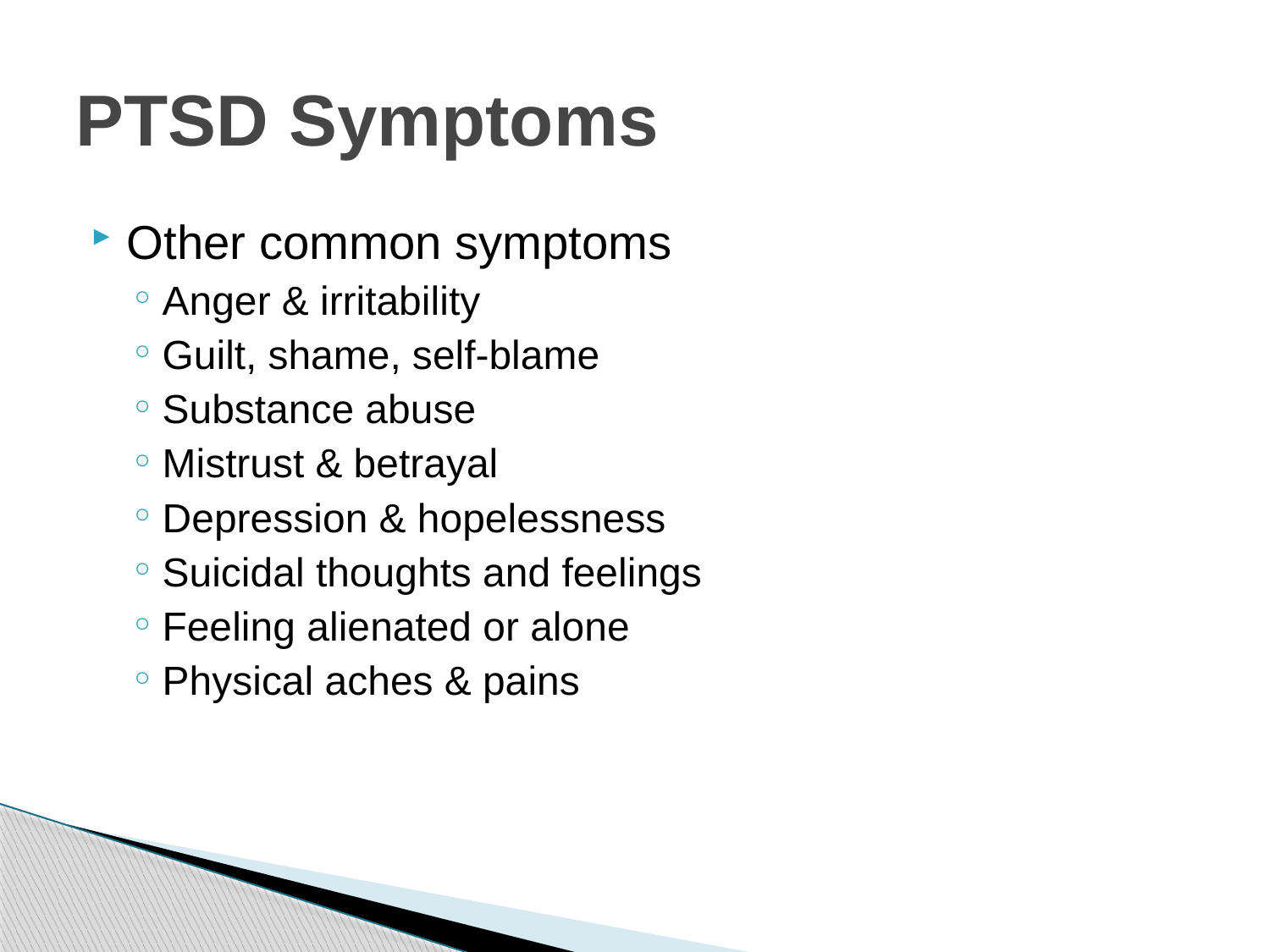

# PTSD Symptoms
Other common symptoms
Anger & irritability
Guilt, shame, self-blame
Substance abuse
Mistrust & betrayal
Depression & hopelessness
Suicidal thoughts and feelings
Feeling alienated or alone
Physical aches & pains